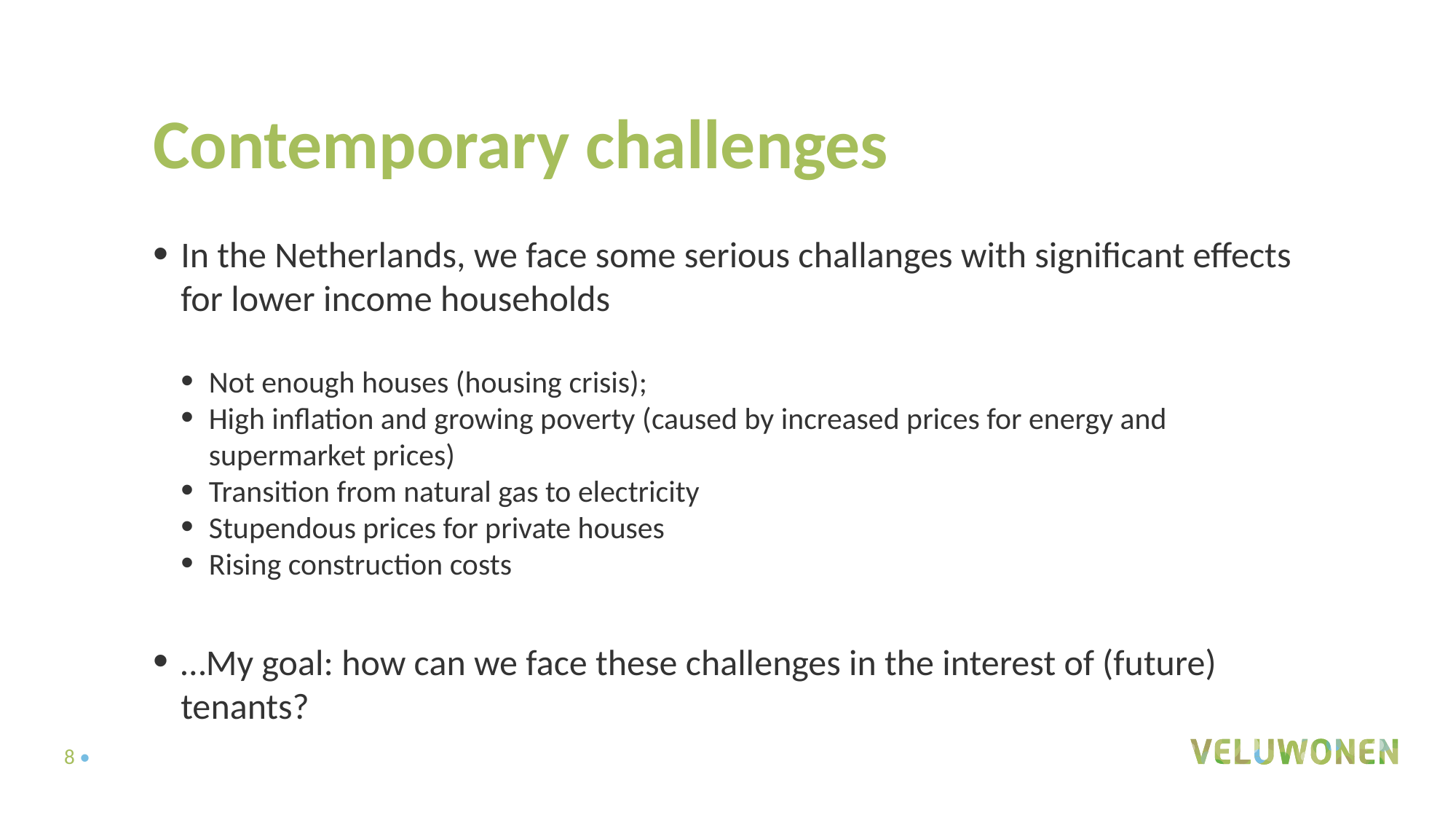

# Contemporary challenges
In the Netherlands, we face some serious challanges with significant effects for lower income households

Not enough houses (housing crisis);
High inflation and growing poverty (caused by increased prices for energy and supermarket prices)
Transition from natural gas to electricity
Stupendous prices for private houses
Rising construction costs

…My goal: how can we face these challenges in the interest of (future) tenants?
8 •